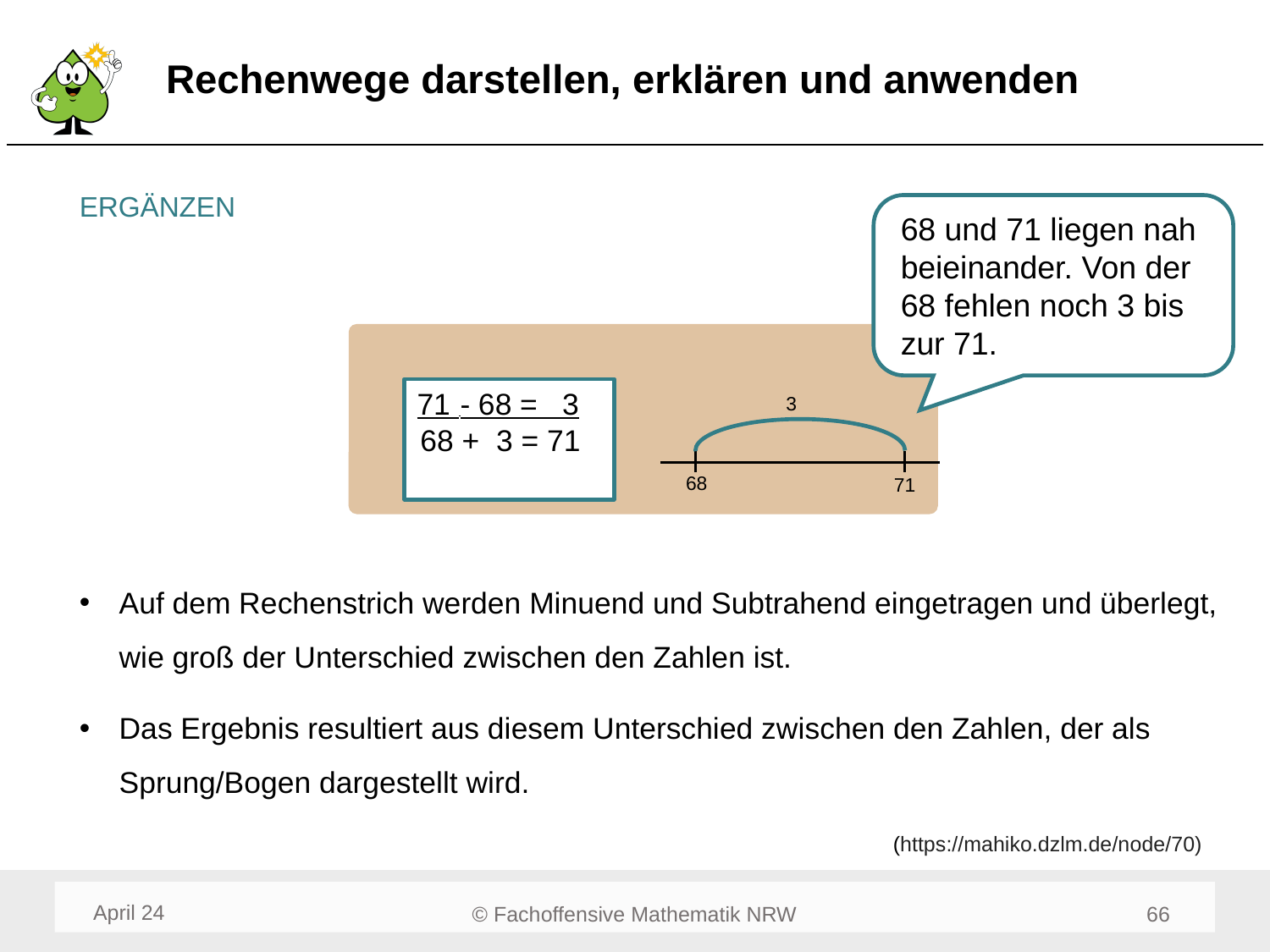

# Rechenwege darstellen, erklären und anwenden
ERGÄNZEN

68 und 71 liegen nah beieinander. Von der 68 fehlen noch 3 bis zur 71.

71  - 68 =   3

3

68
71
68 +03 = 71

Auf dem Rechenstrich werden Minuend und Subtrahend eingetragen und überlegt, wie groß der Unterschied zwischen den Zahlen ist.
Das Ergebnis resultiert aus diesem Unterschied zwischen den Zahlen, der als Sprung/Bogen dargestellt wird.

(https://mahiko.dzlm.de/node/70)
April 24
66